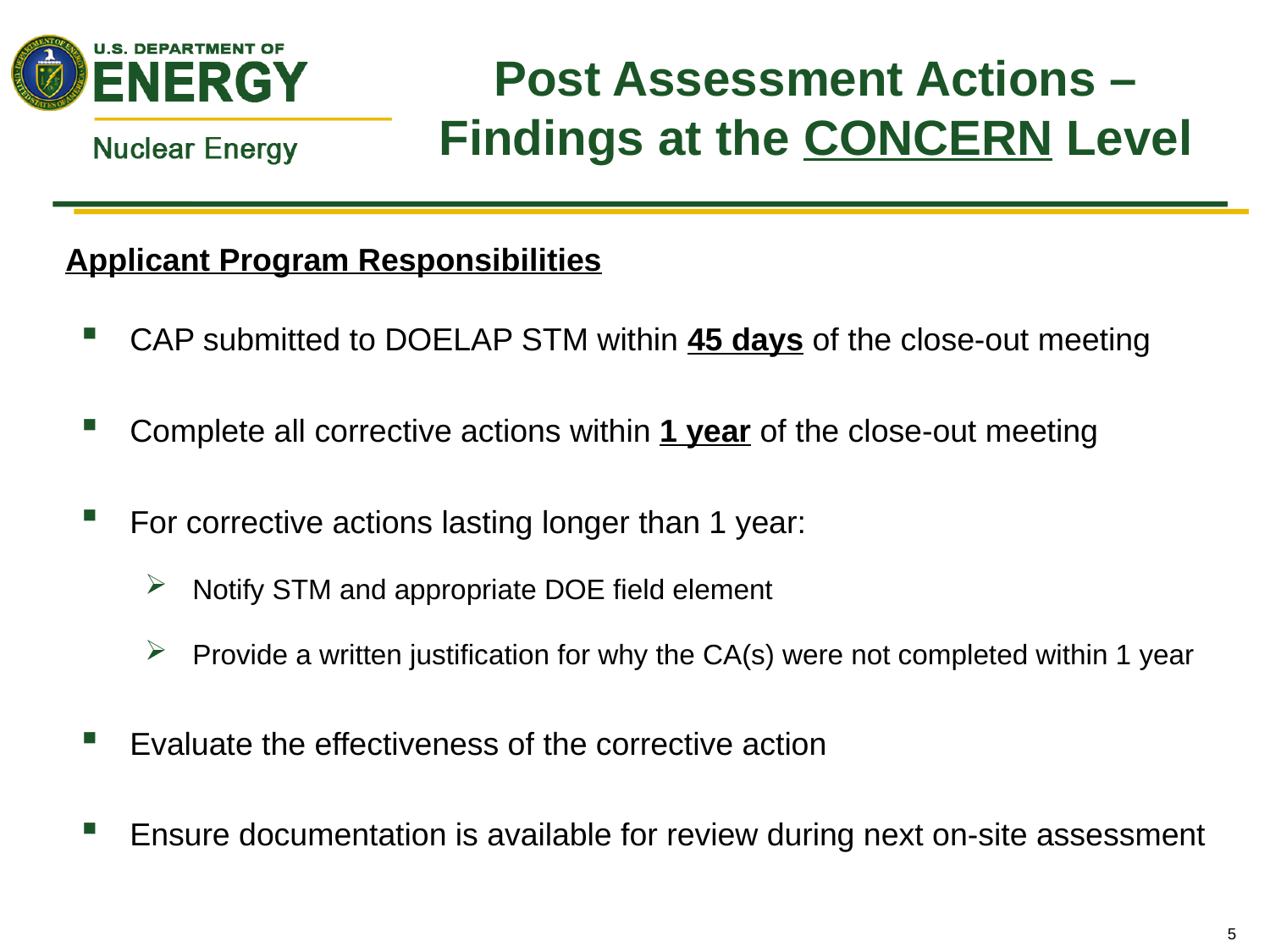

# Post Assessment Actions –Findings at the CONCERN Level
Applicant Program Responsibilities
CAP submitted to DOELAP STM within 45 days of the close-out meeting
Complete all corrective actions within 1 year of the close-out meeting
For corrective actions lasting longer than 1 year:
Notify STM and appropriate DOE field element
Provide a written justification for why the CA(s) were not completed within 1 year
Evaluate the effectiveness of the corrective action
Ensure documentation is available for review during next on-site assessment